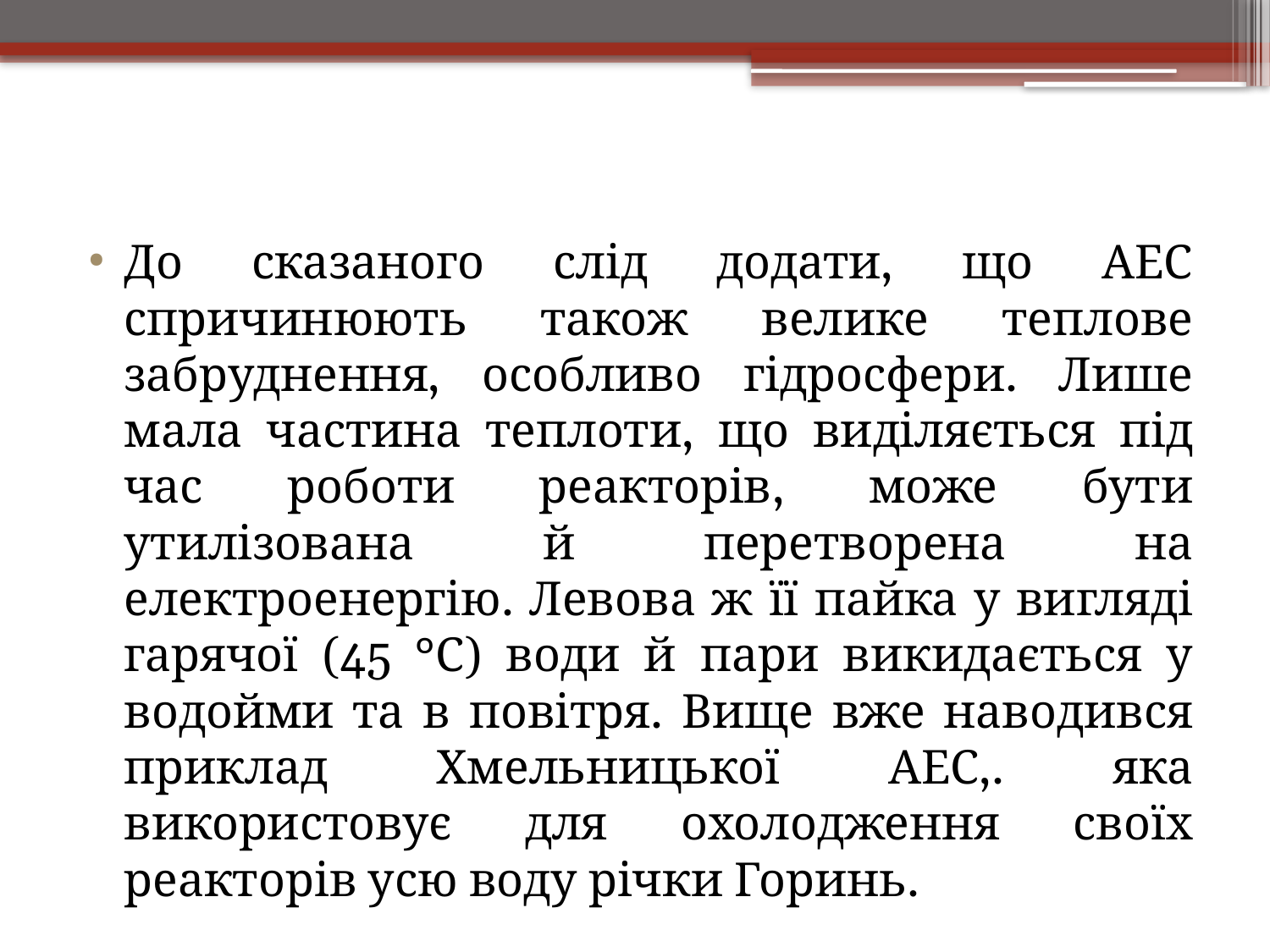

До сказаного слід додати, що АЕС спричинюють також велике теплове забруднення, особливо гідросфери. Лише мала частина теплоти, що виділяється під час роботи реакторів, може бути утилізована й перетворена на електроенергію. Левова ж її пайка у вигляді гарячої (45 °С) води й пари викидається у водойми та в повітря. Вище вже наводився приклад Хмельницької АЕС,. яка використовує для охолодження своїх реакторів усю воду річки Горинь.